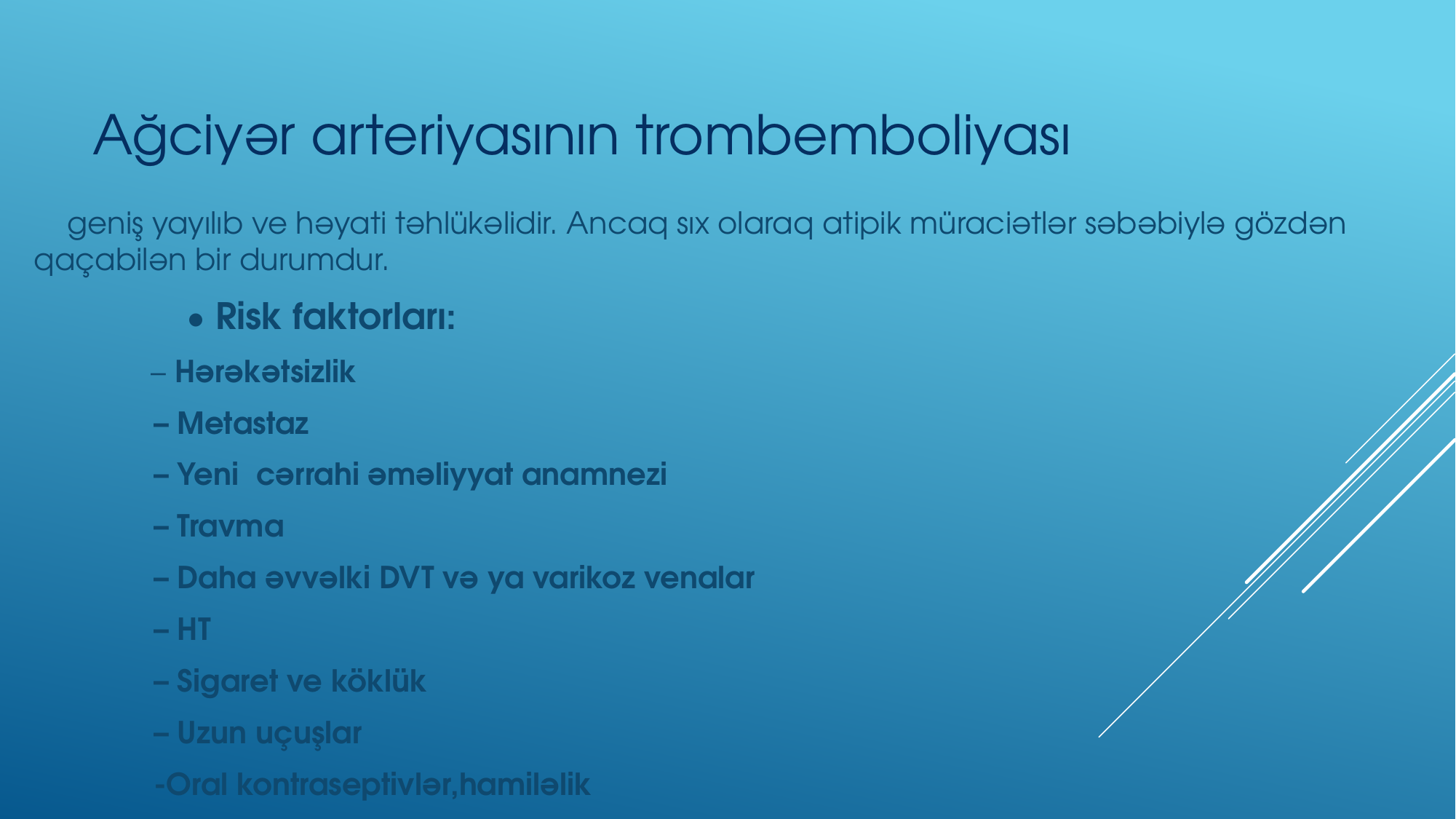

# Ağciyər arteriyasının trombemboliyası
    geniş yayılıb ve həyati təhlükəlidir. Ancaq sıx olaraq atipik müraciətlər səbəbiylə gözdən qaçabilən bir durumdur.
                    • Risk faktorları:
              – Hərəkətsizlik
              – Metastaz
              – Yeni  cərrahi əməliyyat anamnezi
              – Travma
              – Daha əvvəlki DVT və ya varikoz venalar
              – HT
              – Sigaret ve köklük
              – Uzun uçuşlar
              -Oral kontraseptivlər,hamiləlik